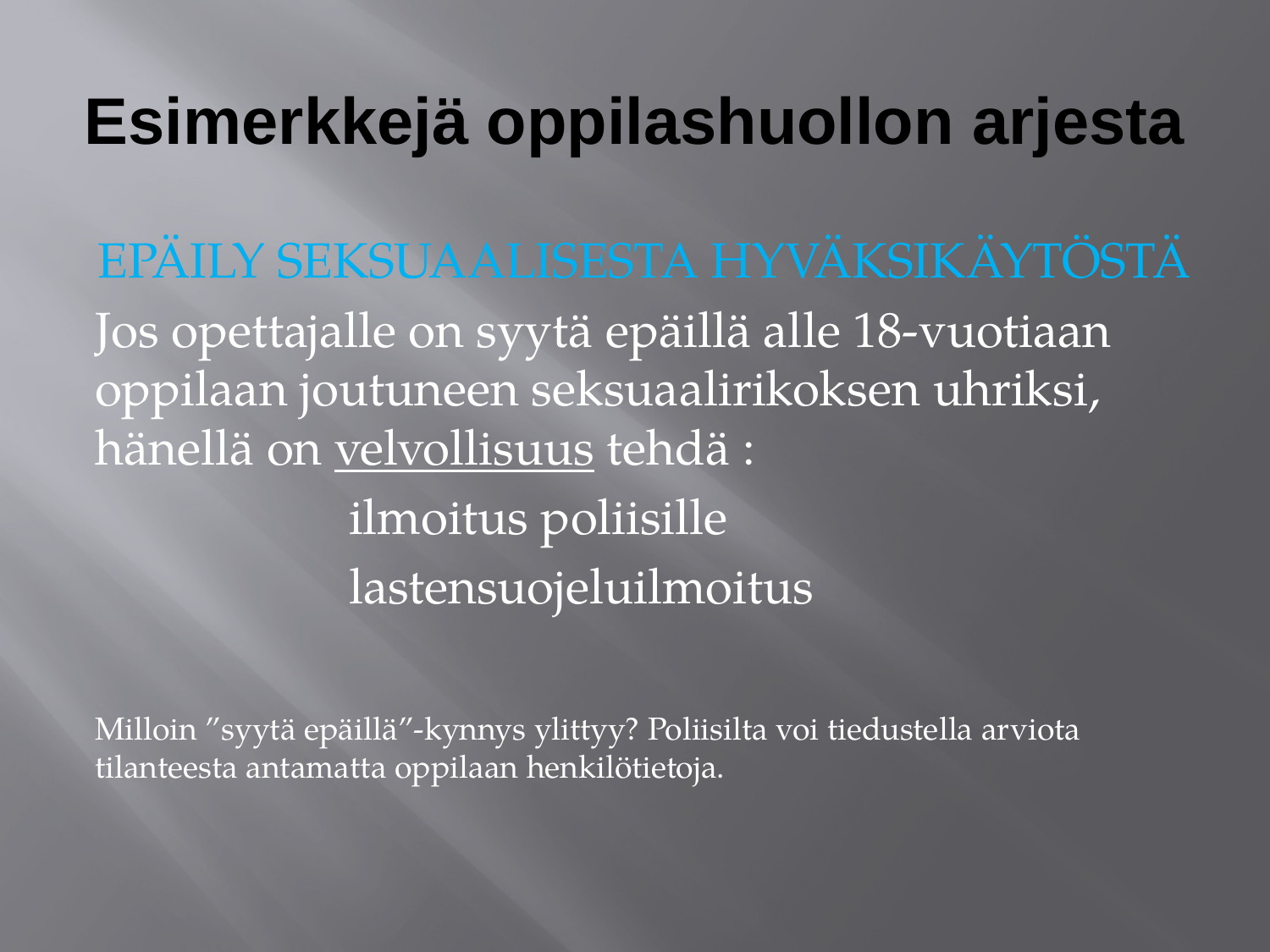

# Esimerkkejä oppilashuollon arjesta
EPÄILY SEKSUAALISESTA HYVÄKSIKÄYTÖSTÄ
Jos opettajalle on syytä epäillä alle 18-vuotiaan oppilaan joutuneen seksuaalirikoksen uhriksi, hänellä on velvollisuus tehdä :
		ilmoitus poliisille
		lastensuojeluilmoitus

Milloin ”syytä epäillä”-kynnys ylittyy? Poliisilta voi tiedustella arviota tilanteesta antamatta oppilaan henkilötietoja.